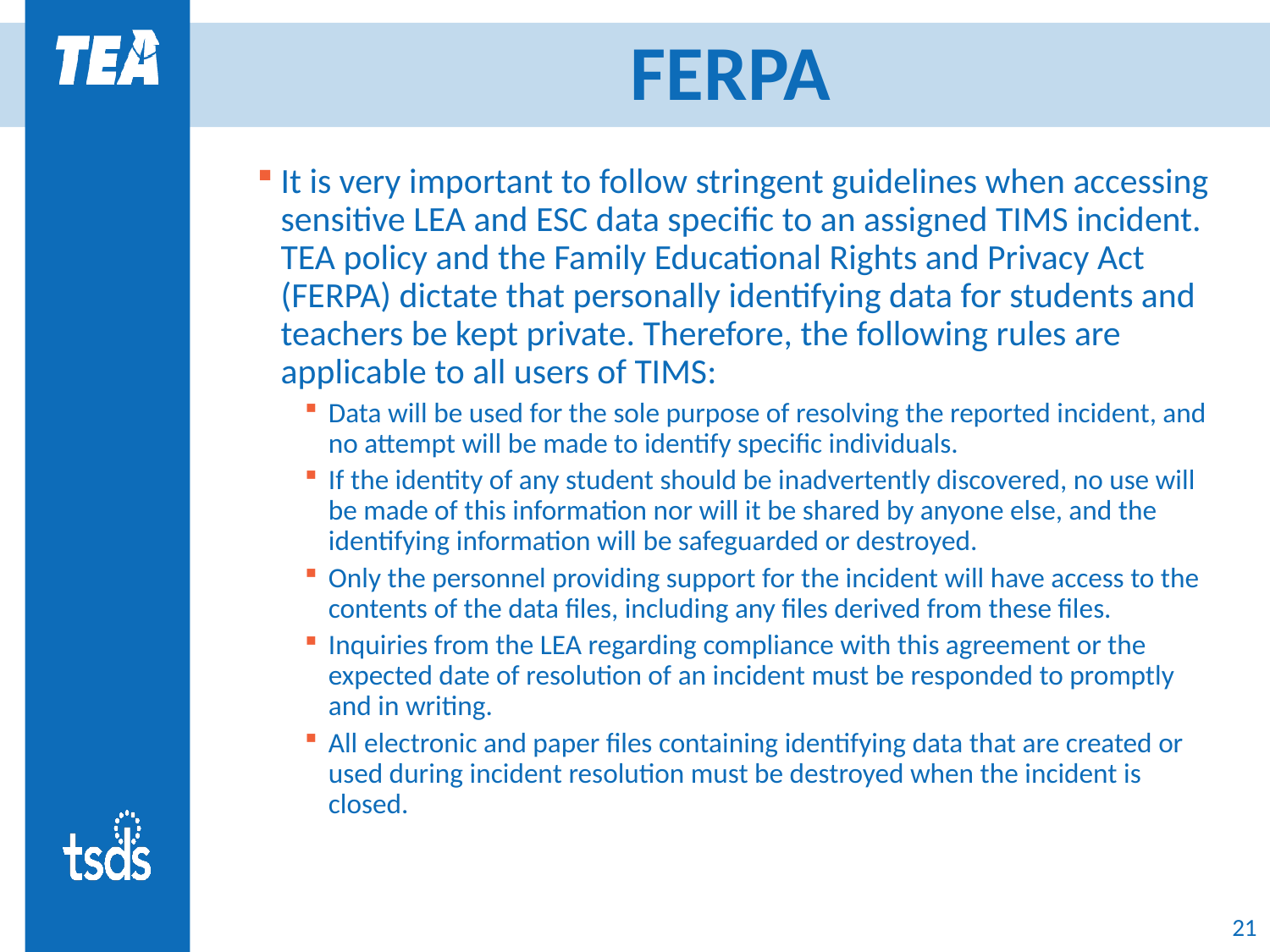

# FERPA
It is very important to follow stringent guidelines when accessing sensitive LEA and ESC data specific to an assigned TIMS incident. TEA policy and the Family Educational Rights and Privacy Act (FERPA) dictate that personally identifying data for students and teachers be kept private. Therefore, the following rules are applicable to all users of TIMS:
Data will be used for the sole purpose of resolving the reported incident, and no attempt will be made to identify specific individuals.
If the identity of any student should be inadvertently discovered, no use will be made of this information nor will it be shared by anyone else, and the identifying information will be safeguarded or destroyed.
Only the personnel providing support for the incident will have access to the contents of the data files, including any files derived from these files.
Inquiries from the LEA regarding compliance with this agreement or the expected date of resolution of an incident must be responded to promptly and in writing.
All electronic and paper files containing identifying data that are created or used during incident resolution must be destroyed when the incident is closed.

21